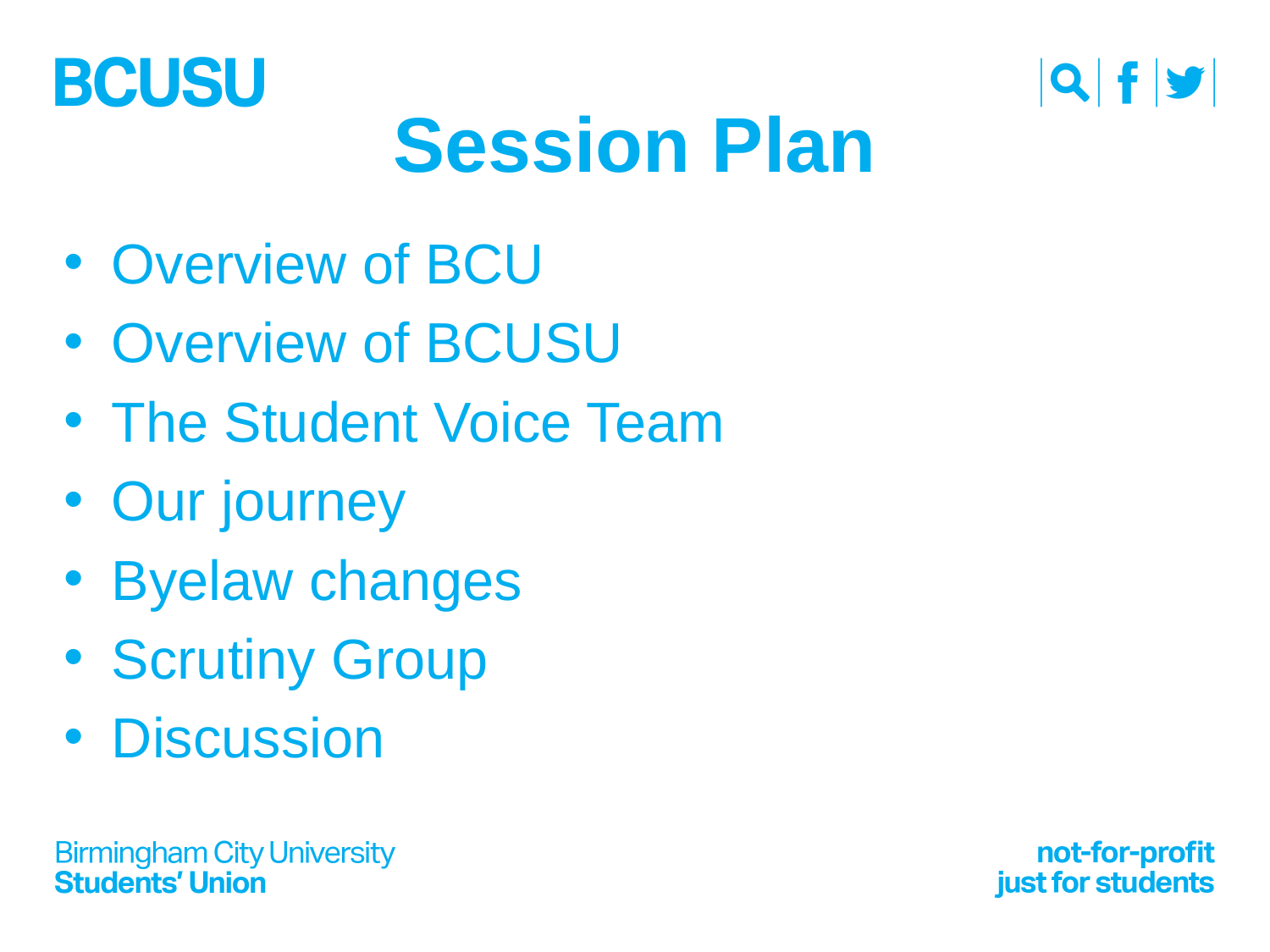

# Session Plan
Overview of BCU
Overview of BCUSU
The Student Voice Team
Our journey
Byelaw changes
Scrutiny Group
Discussion